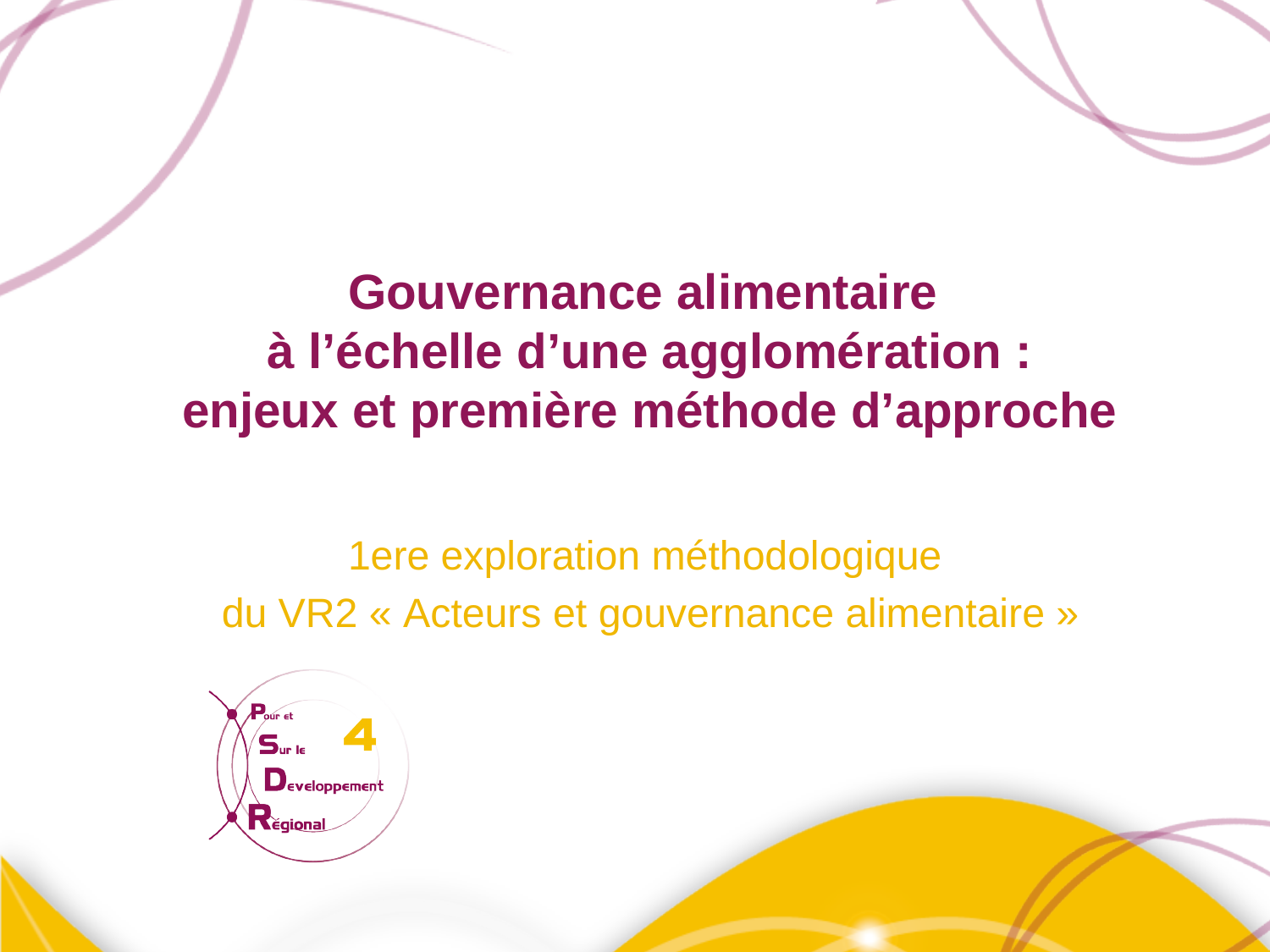

# Gouvernance alimentaire à l’échelle d’une agglomération : enjeux et première méthode d’approche

1ere exploration méthodologique
du VR2 « Acteurs et gouvernance alimentaire »